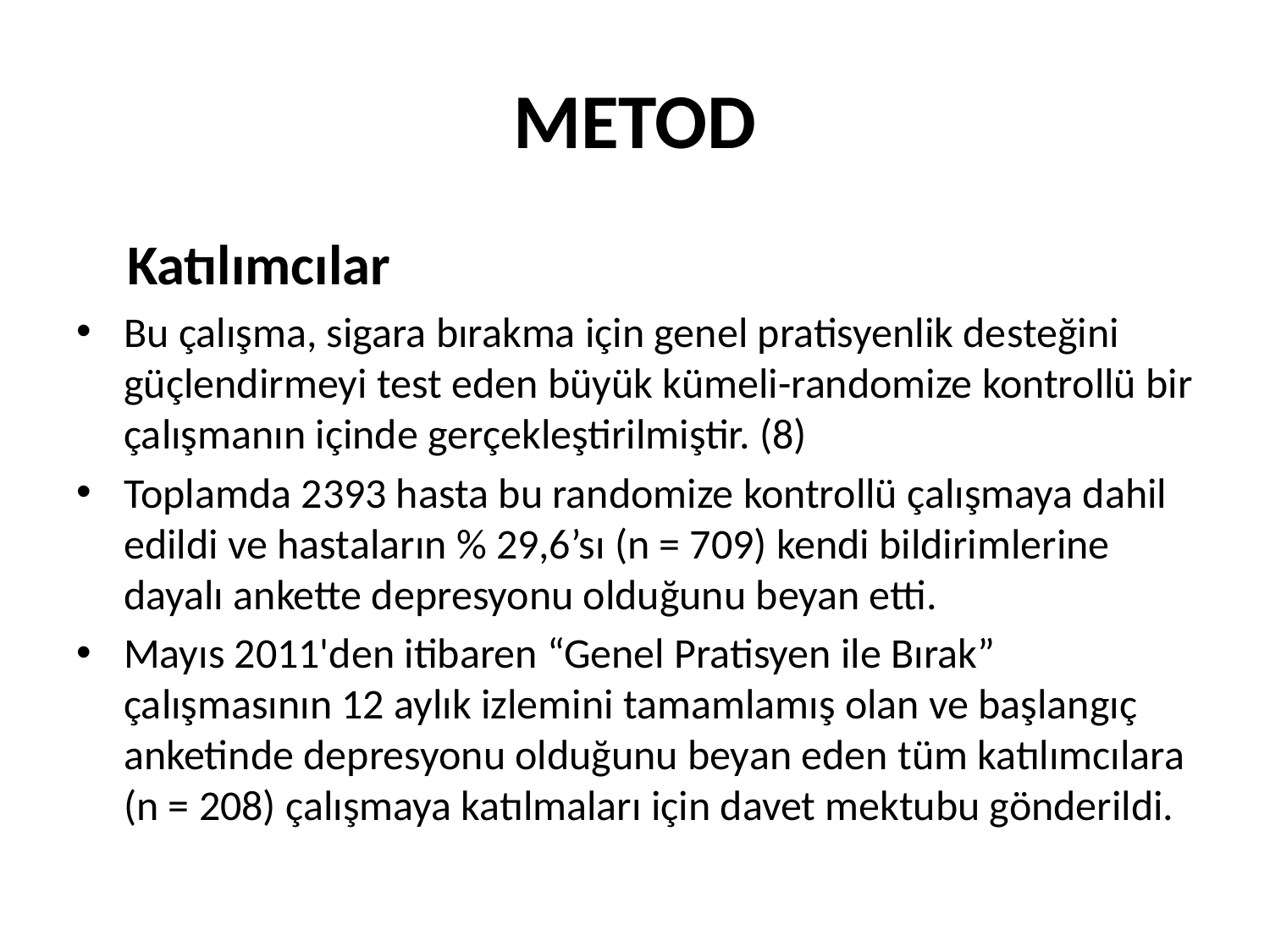

# METOD
    Katılımcılar
Bu çalışma, sigara bırakma için genel pratisyenlik desteğini güçlendirmeyi test eden büyük kümeli-randomize kontrollü bir çalışmanın içinde gerçekleştirilmiştir. (8)
Toplamda 2393 hasta bu randomize kontrollü çalışmaya dahil edildi ve hastaların % 29,6’sı (n = 709) kendi bildirimlerine dayalı ankette depresyonu olduğunu beyan etti.
Mayıs 2011'den itibaren “Genel Pratisyen ile Bırak” çalışmasının 12 aylık izlemini tamamlamış olan ve başlangıç anketinde depresyonu olduğunu beyan eden tüm katılımcılara (n = 208) çalışmaya katılmaları için davet mektubu gönderildi.